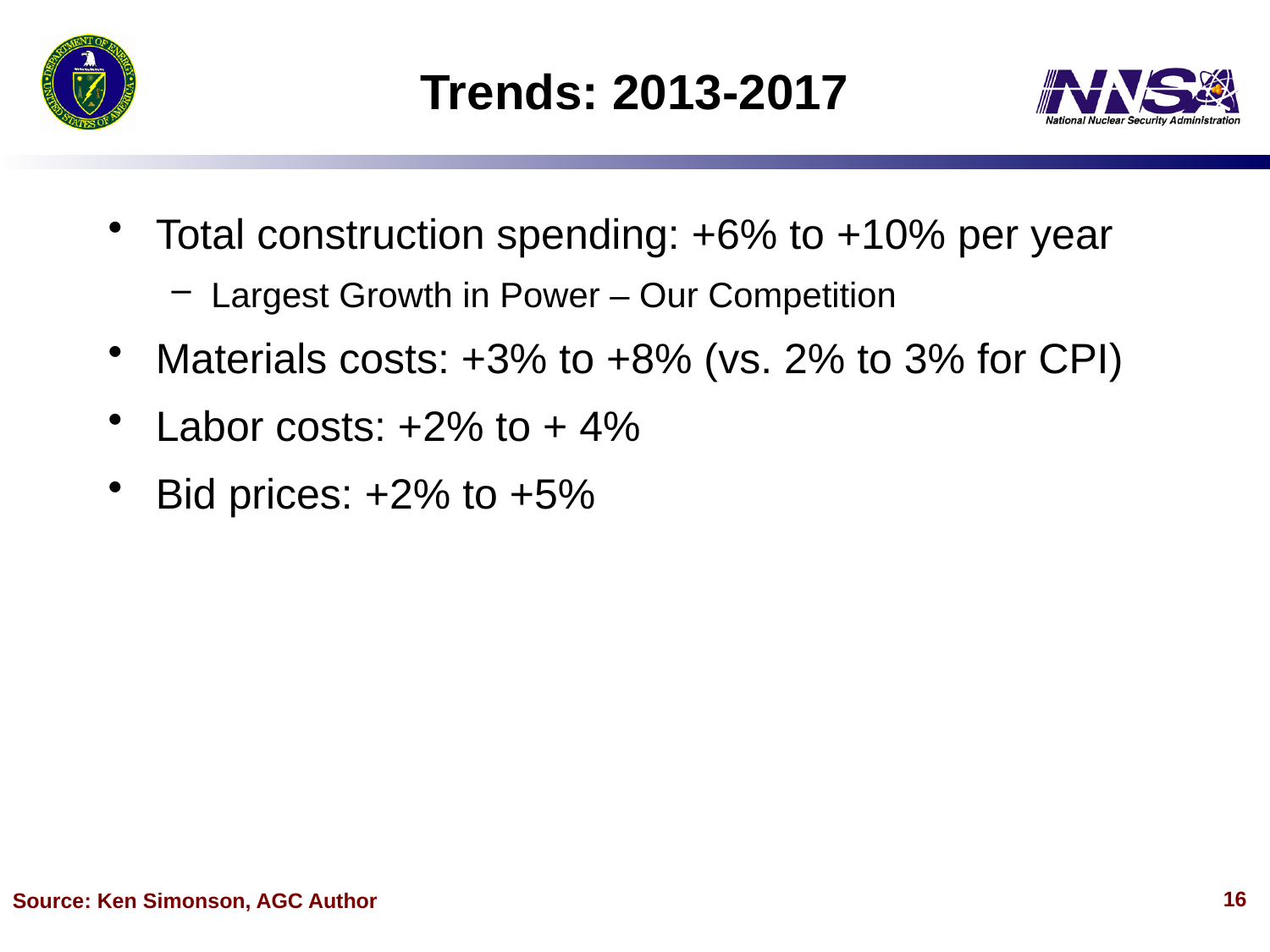

# Trends: 2013-2017
Total construction spending: +6% to +10% per year
Largest Growth in Power – Our Competition
Materials costs: +3% to +8% (vs. 2% to 3% for CPI)
Labor costs: +2% to + 4%
Bid prices: +2% to +5%
16
Source: Ken Simonson, AGC Author